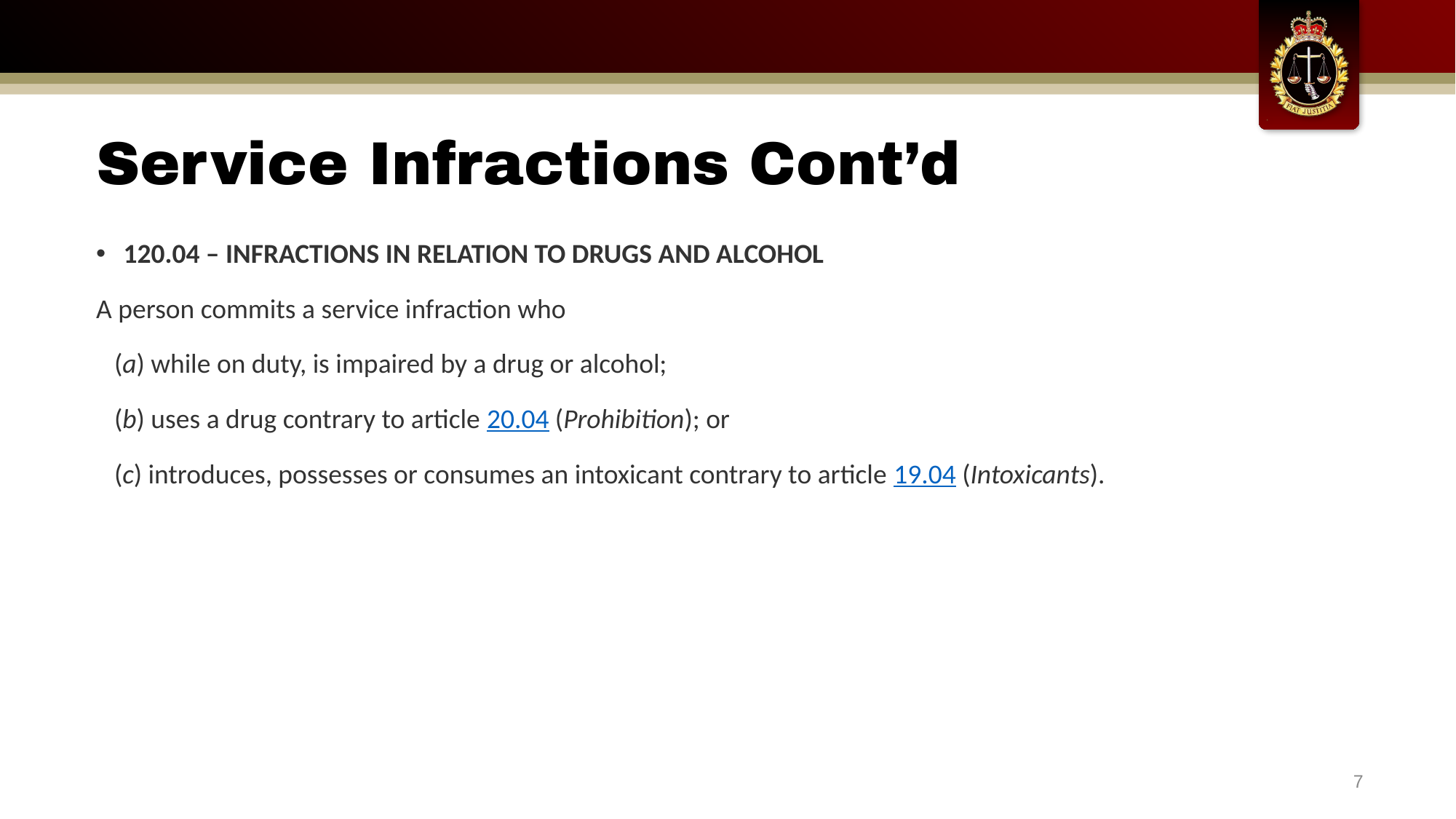

# Service Infractions Cont’d
120.04 – INFRACTIONS IN RELATION TO DRUGS AND ALCOHOL
A person commits a service infraction who
(a) while on duty, is impaired by a drug or alcohol;
(b) uses a drug contrary to article 20.04 (Prohibition); or
(c) introduces, possesses or consumes an intoxicant contrary to article 19.04 (Intoxicants).
7